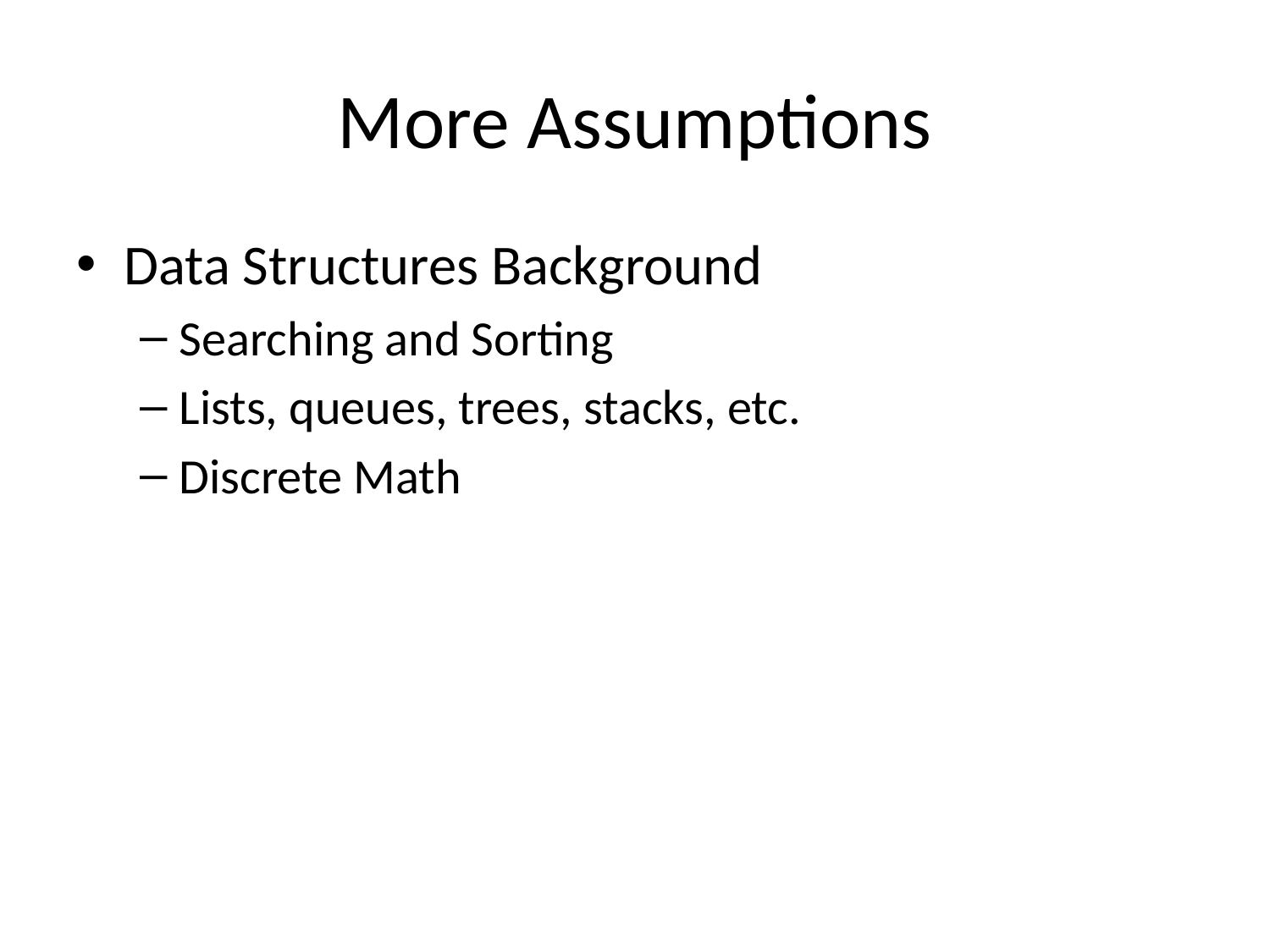

# More Assumptions
Data Structures Background
Searching and Sorting
Lists, queues, trees, stacks, etc.
Discrete Math